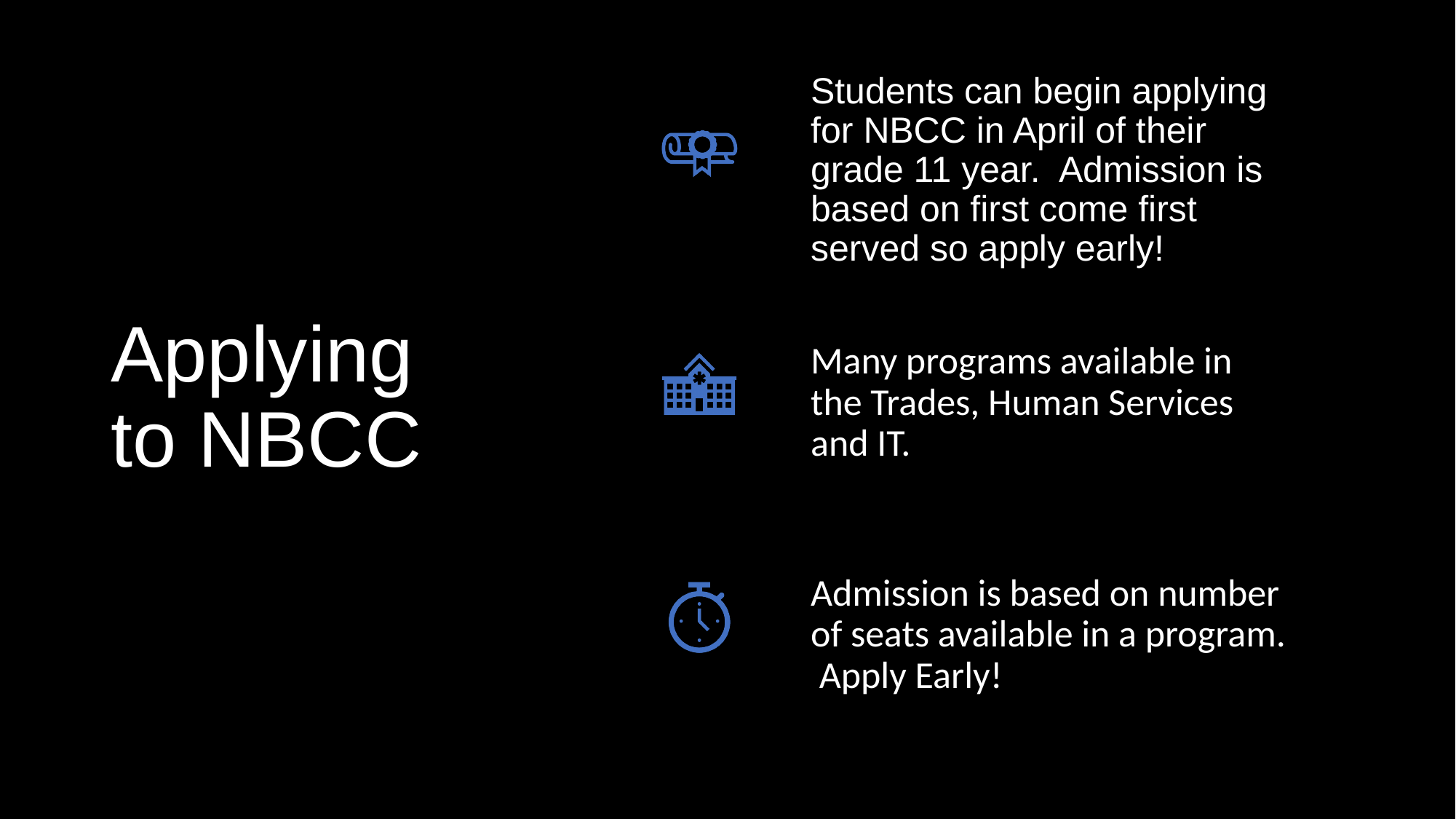

# Applying to NBCC
Students can begin applying for NBCC in April of their grade 11 year.  Admission is based on first come first served so apply early!
Many programs available in the Trades, Human Services and IT.
Admission is based on number of seats available in a program.  Apply Early!